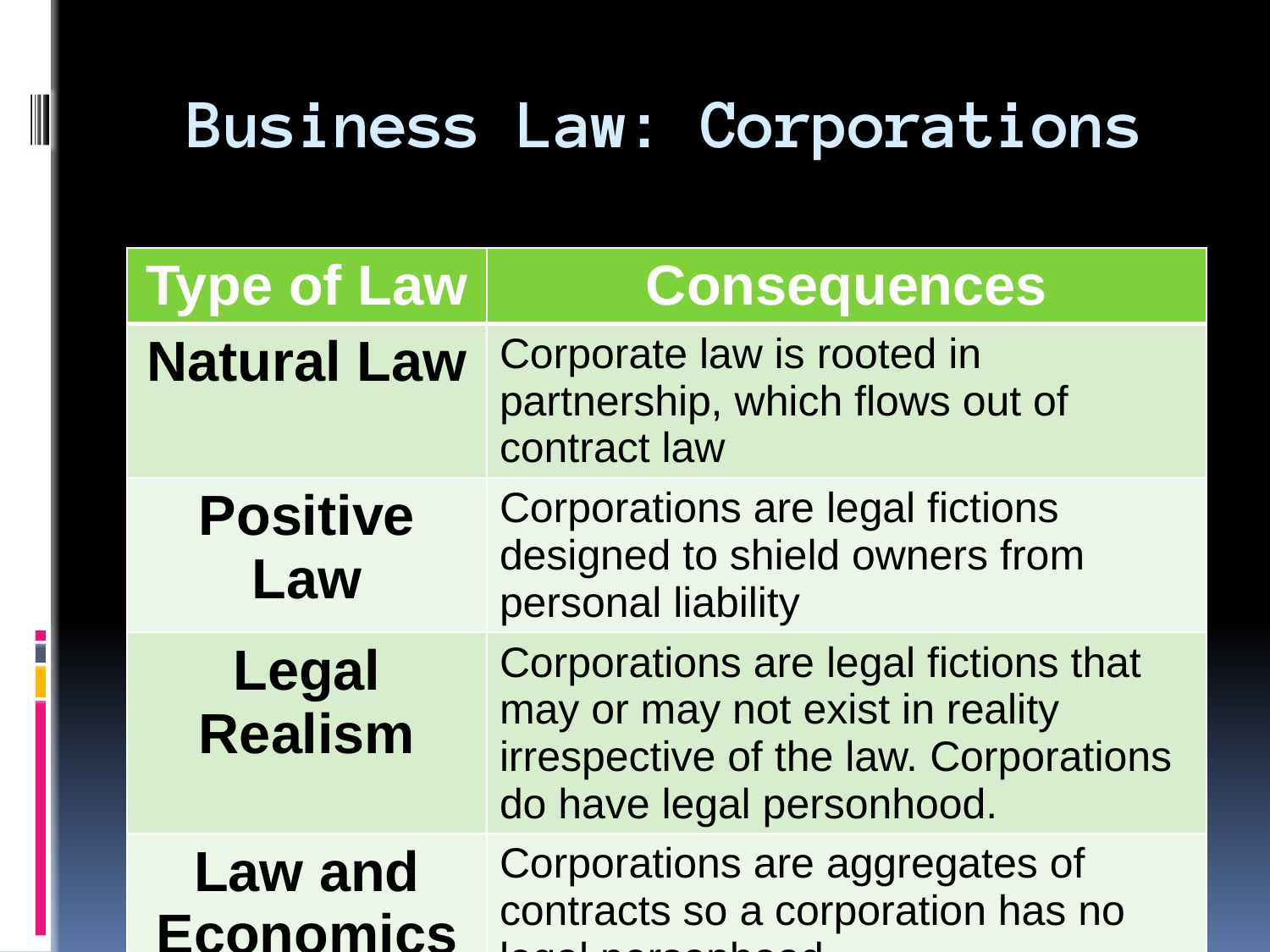

# Business Law: Corporations
| Type of Law | Consequences |
| --- | --- |
| Natural Law | Corporate law is rooted in partnership, which flows out of contract law |
| Positive Law | Corporations are legal fictions designed to shield owners from personal liability |
| Legal Realism | Corporations are legal fictions that may or may not exist in reality irrespective of the law. Corporations do have legal personhood. |
| Law and Economics | Corporations are aggregates of contracts so a corporation has no legal personhood. |